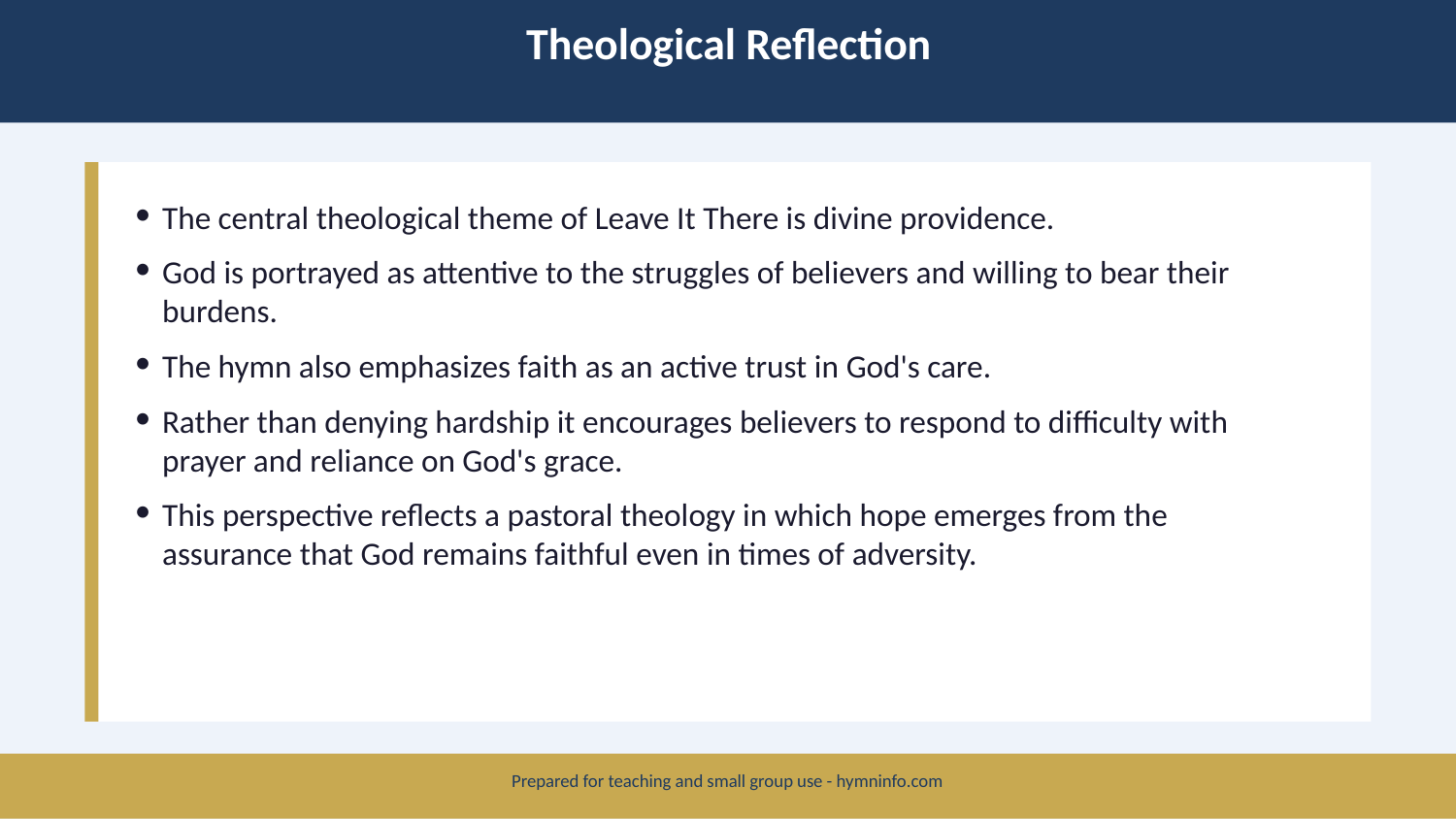

Theological Reflection

The central theological theme of Leave It There is divine providence.
God is portrayed as attentive to the struggles of believers and willing to bear their burdens.
The hymn also emphasizes faith as an active trust in God's care.
Rather than denying hardship it encourages believers to respond to difficulty with prayer and reliance on God's grace.
This perspective reflects a pastoral theology in which hope emerges from the assurance that God remains faithful even in times of adversity.

Prepared for teaching and small group use - hymninfo.com